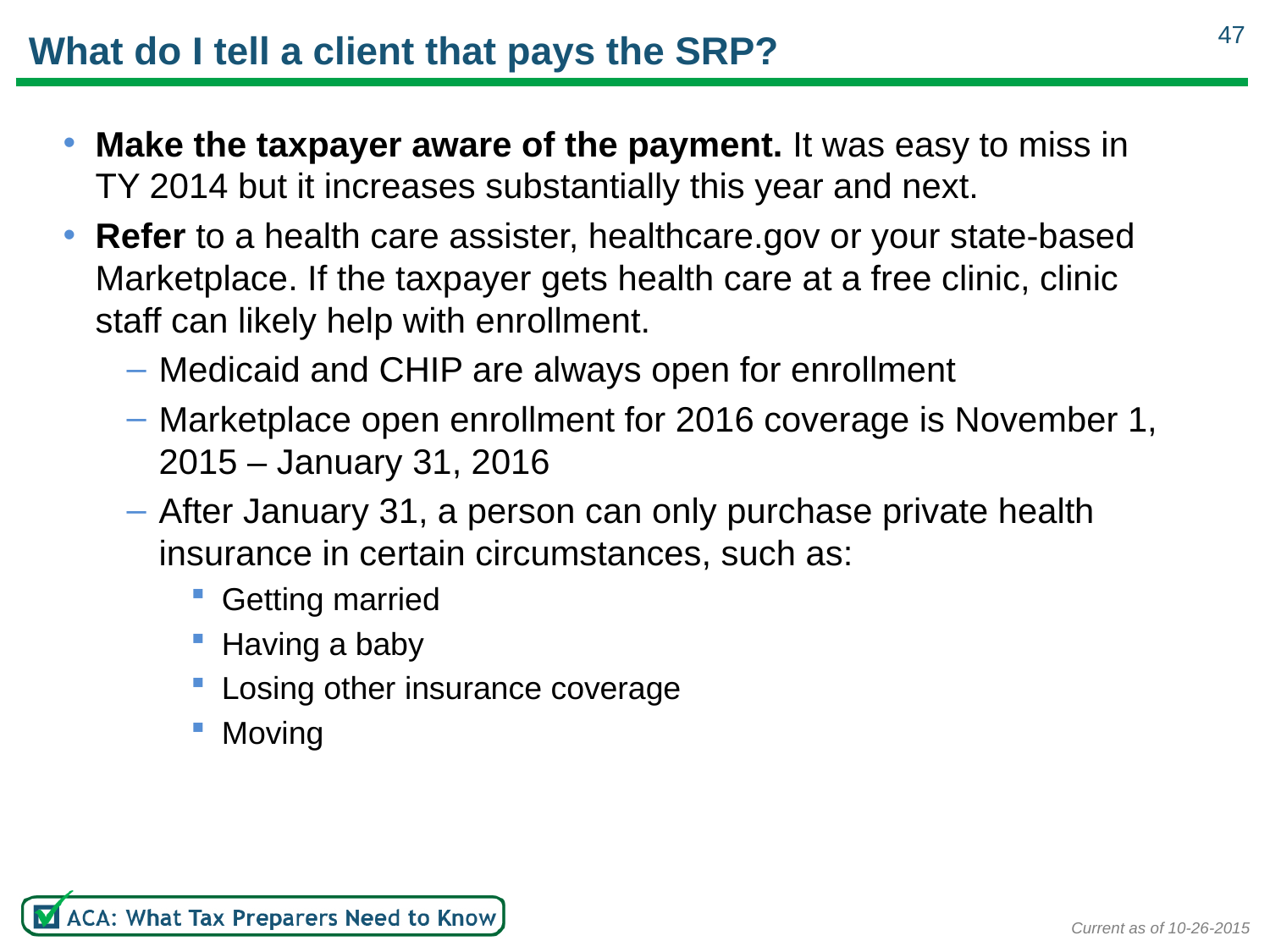

47
# What do I tell a client that pays the SRP?
Make the taxpayer aware of the payment. It was easy to miss in TY 2014 but it increases substantially this year and next.
Refer to a health care assister, healthcare.gov or your state-based Marketplace. If the taxpayer gets health care at a free clinic, clinic staff can likely help with enrollment.
Medicaid and CHIP are always open for enrollment
Marketplace open enrollment for 2016 coverage is November 1, 2015 – January 31, 2016
After January 31, a person can only purchase private health insurance in certain circumstances, such as:
Getting married
Having a baby
Losing other insurance coverage
Moving